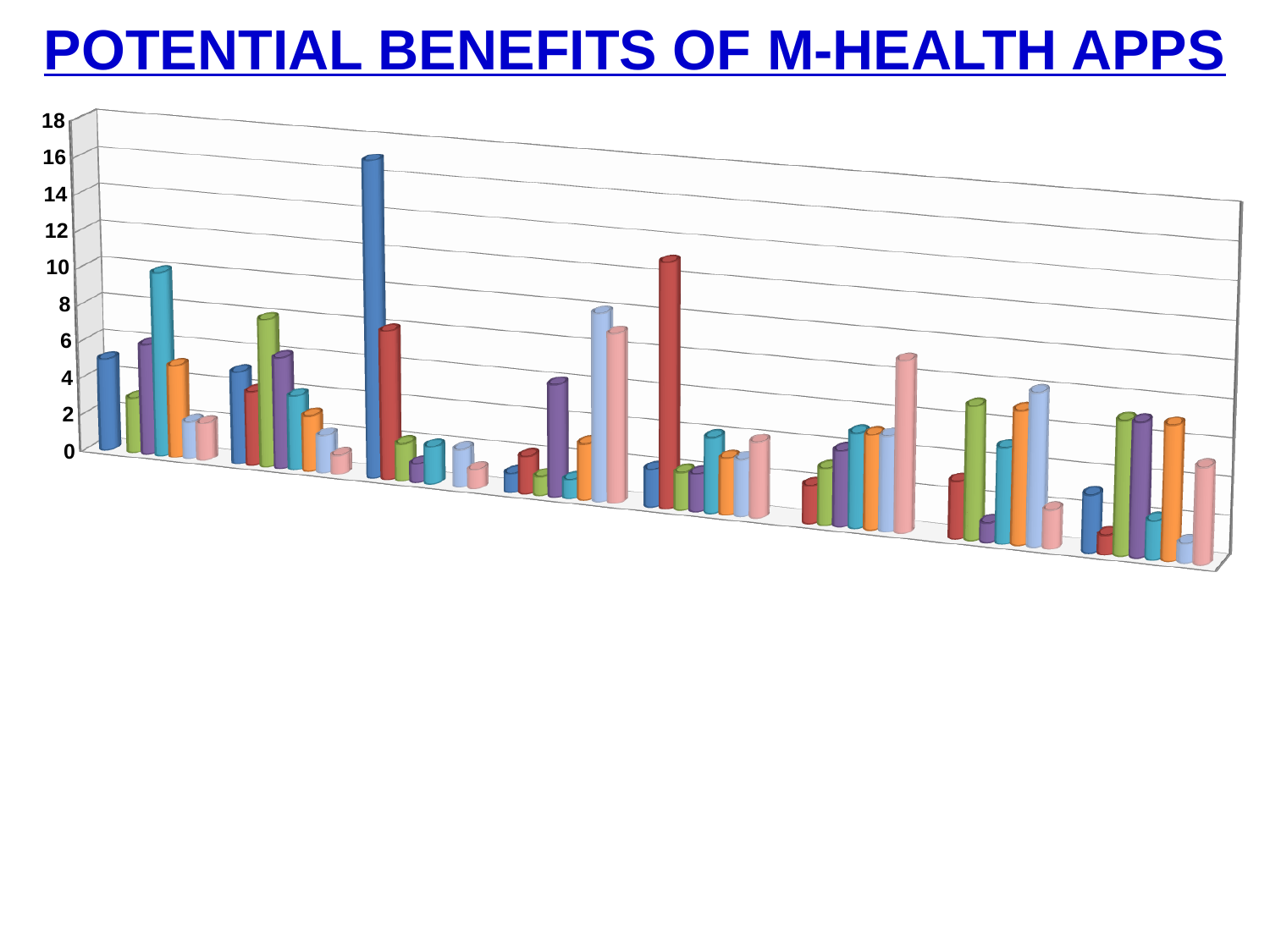

# POTENTIAL BENEFITS OF M-HEALTH APPS

[unsupported chart]